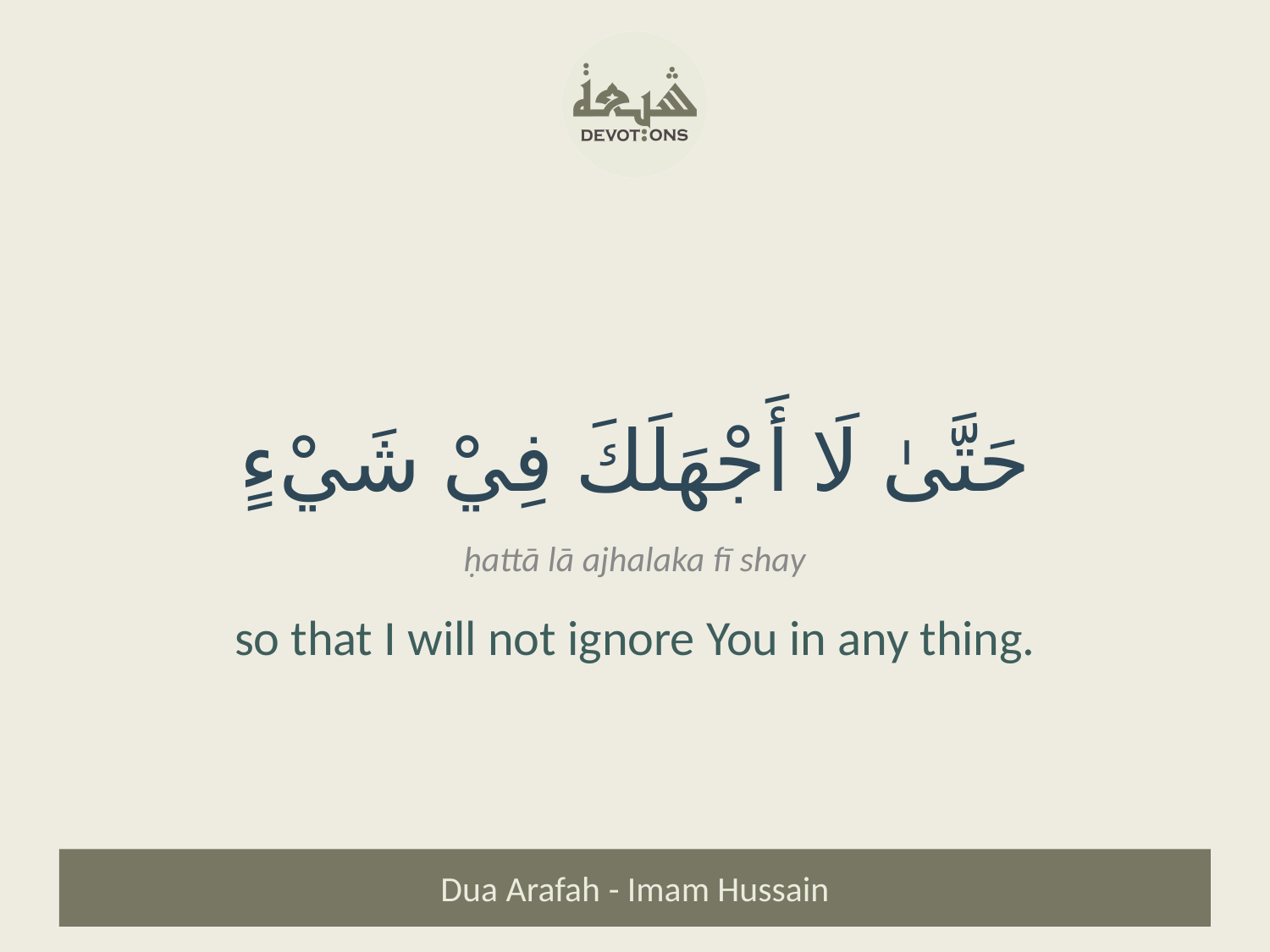

حَتَّىٰ لَا أَجْهَلَكَ فِيْ شَيْءٍ
ḥattā lā ajhalaka fī shay
so that I will not ignore You in any thing.
Dua Arafah - Imam Hussain